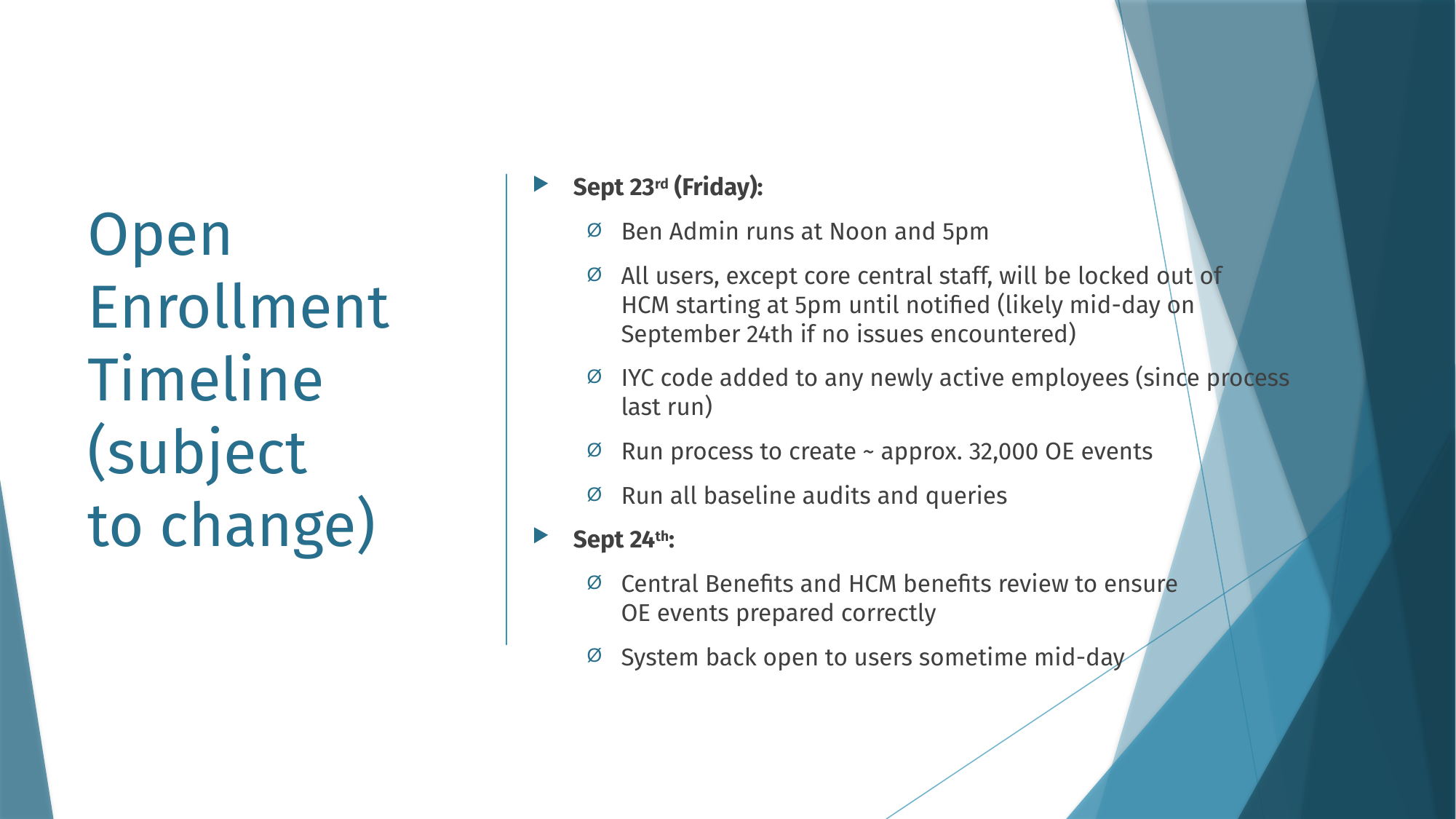

Sept 23rd (Friday):
Ben Admin runs at Noon and 5pm
All users, except core central staff, will be locked out of HCM starting at 5pm until notified (likely mid-day on September 24th if no issues encountered)
IYC code added to any newly active employees (since process last run)
Run process to create ~ approx. 32,000 OE events
Run all baseline audits and queries
Sept 24th:
Central Benefits and HCM benefits review to ensure OE events prepared correctly
System back open to users sometime mid-day

# Open Enrollment Timeline (subject to change)